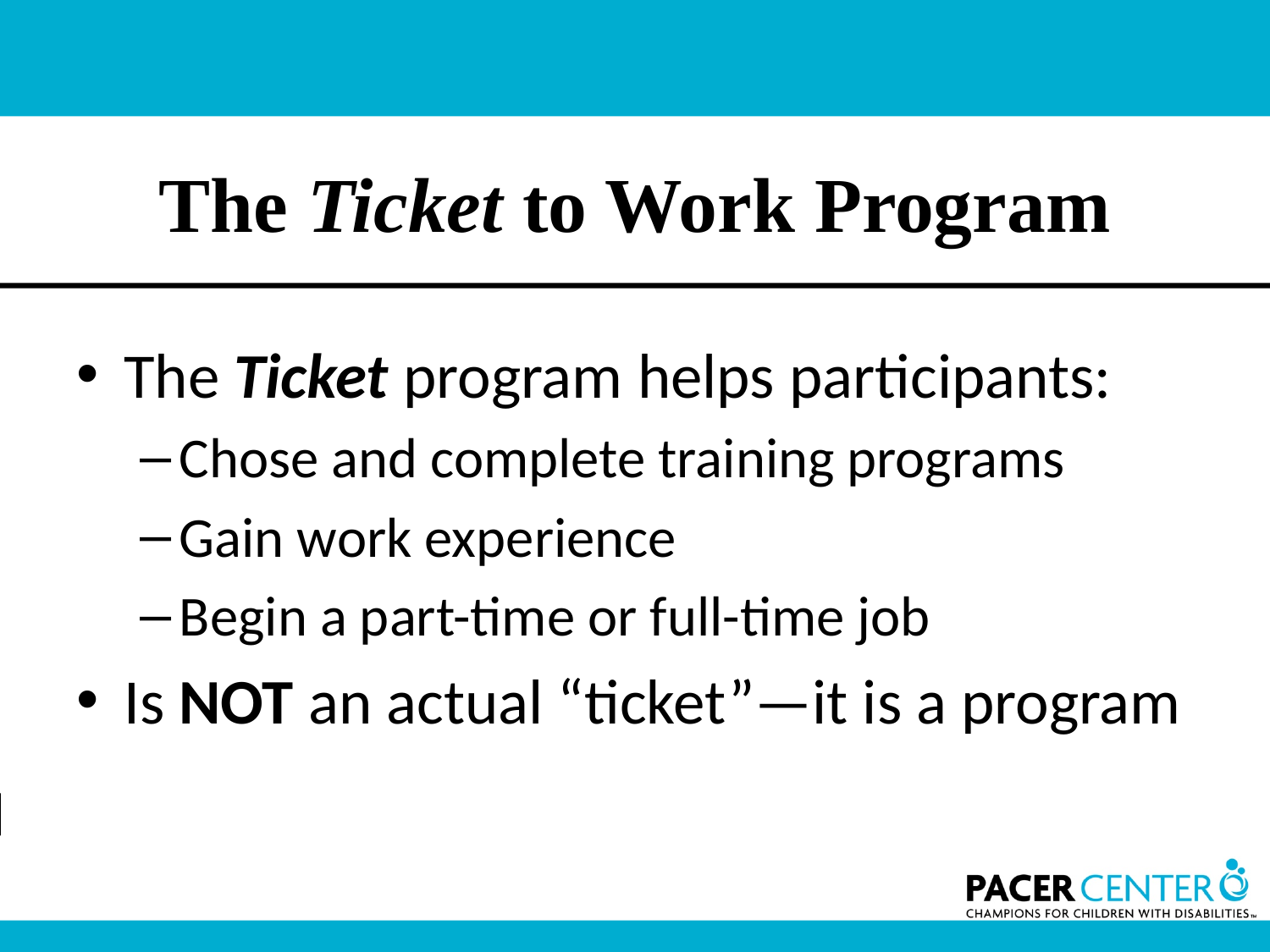

# The Ticket to Work Program
The Ticket program helps participants:
Chose and complete training programs
Gain work experience
Begin a part-time or full-time job
Is NOT an actual “ticket”—it is a program